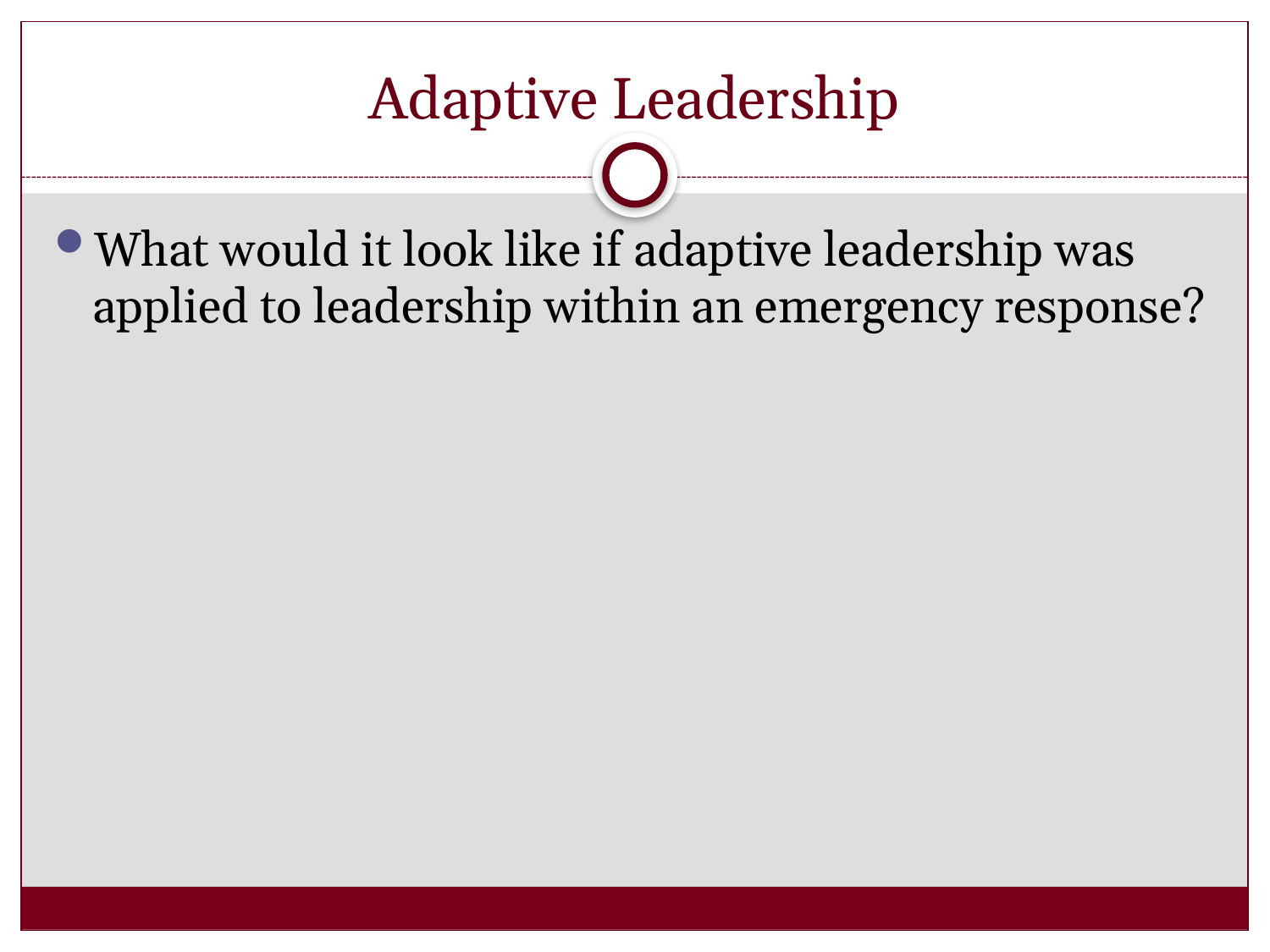

# Adaptive Leadership
What would it look like if adaptive leadership was applied to leadership within an emergency response?